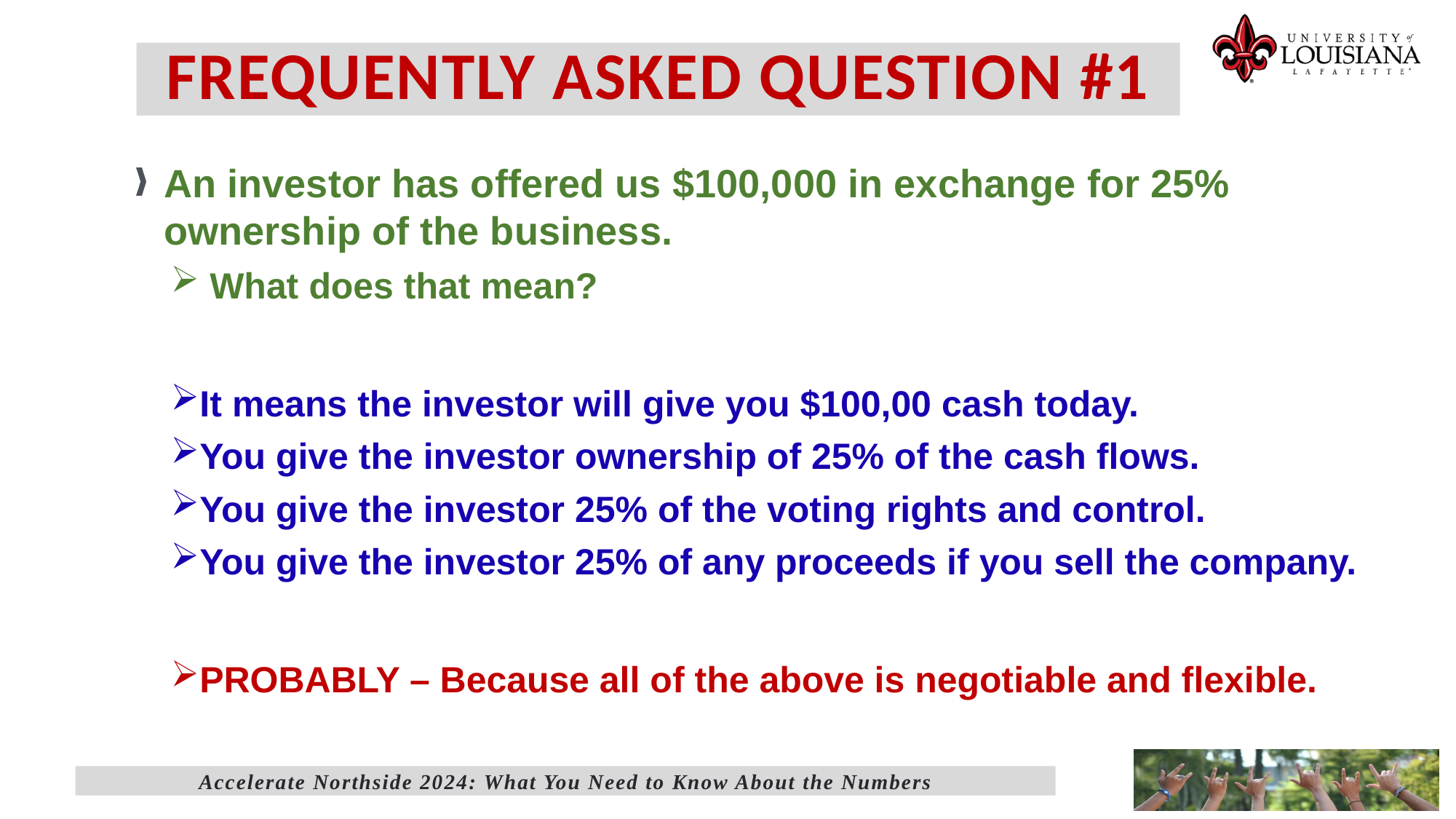

# FREQUENTLY ASKED QUESTION #1
An investor has offered us $100,000 in exchange for 25% ownership of the business.
 What does that mean?

It means the investor will give you $100,00 cash today.
You give the investor ownership of 25% of the cash flows.
You give the investor 25% of the voting rights and control.
You give the investor 25% of any proceeds if you sell the company.

PROBABLY – Because all of the above is negotiable and flexible.

Accelerate Northside 2024: What You Need to Know About the Numbers